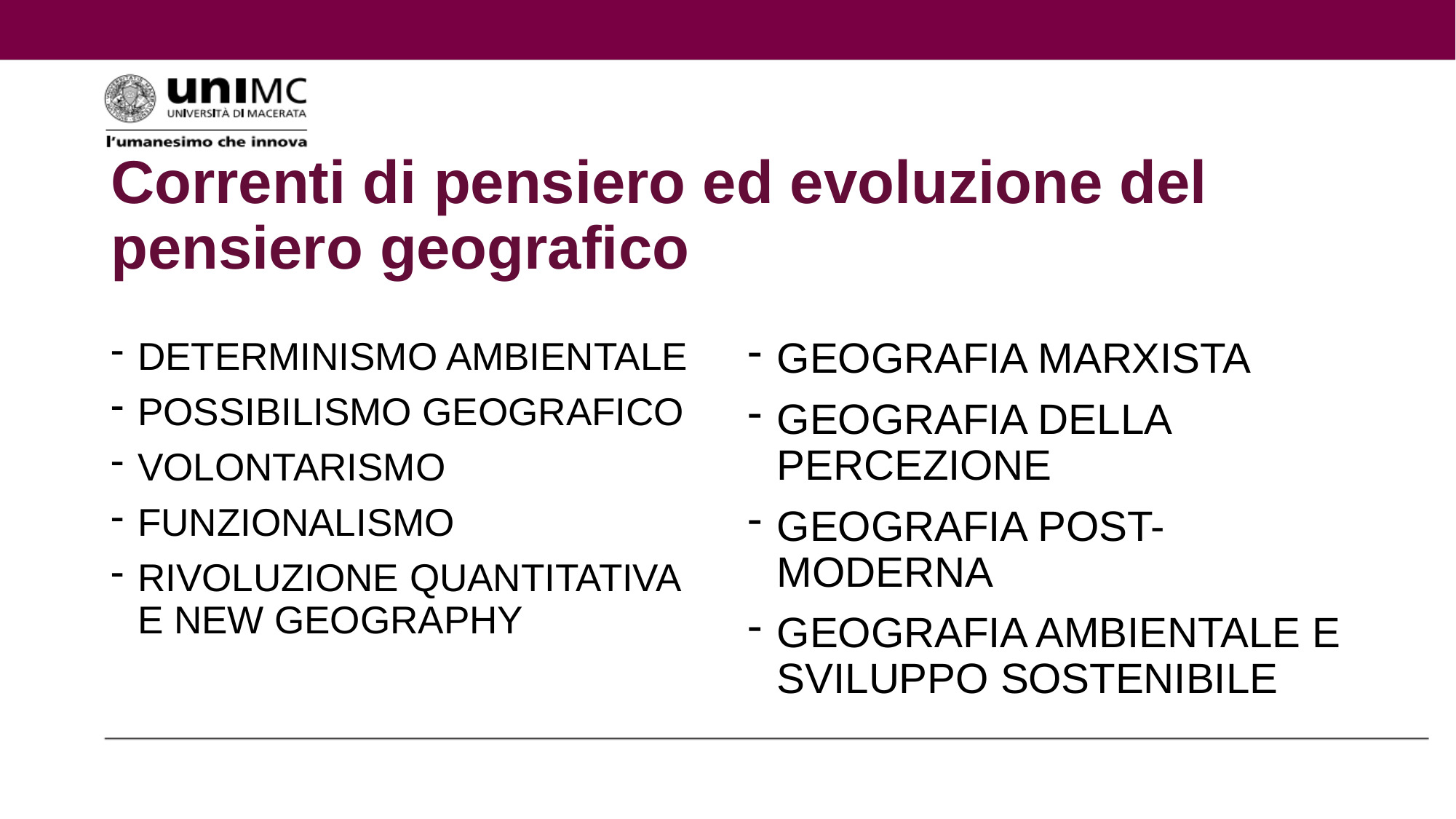

# Correnti di pensiero ed evoluzione del pensiero geografico
DETERMINISMO AMBIENTALE
POSSIBILISMO GEOGRAFICO
VOLONTARISMO
FUNZIONALISMO
RIVOLUZIONE QUANTITATIVA E NEW GEOGRAPHY

GEOGRAFIA MARXISTA
GEOGRAFIA DELLA PERCEZIONE
GEOGRAFIA POST-MODERNA
GEOGRAFIA AMBIENTALE E SVILUPPO SOSTENIBILE